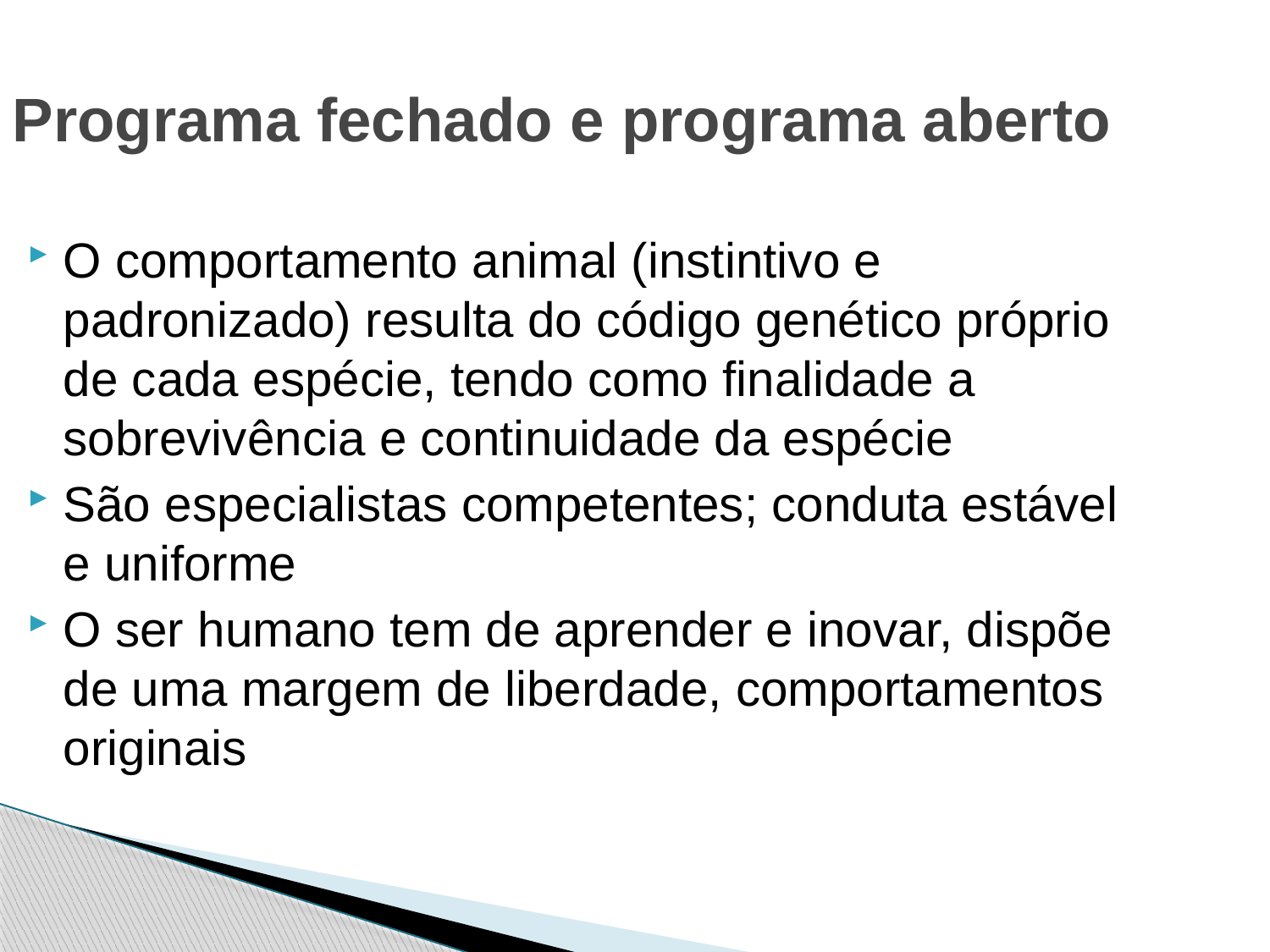

Programa fechado e programa aberto
O comportamento animal (instintivo e padronizado) resulta do código genético próprio de cada espécie, tendo como finalidade a sobrevivência e continuidade da espécie
São especialistas competentes; conduta estável e uniforme
O ser humano tem de aprender e inovar, dispõe de uma margem de liberdade, comportamentos originais